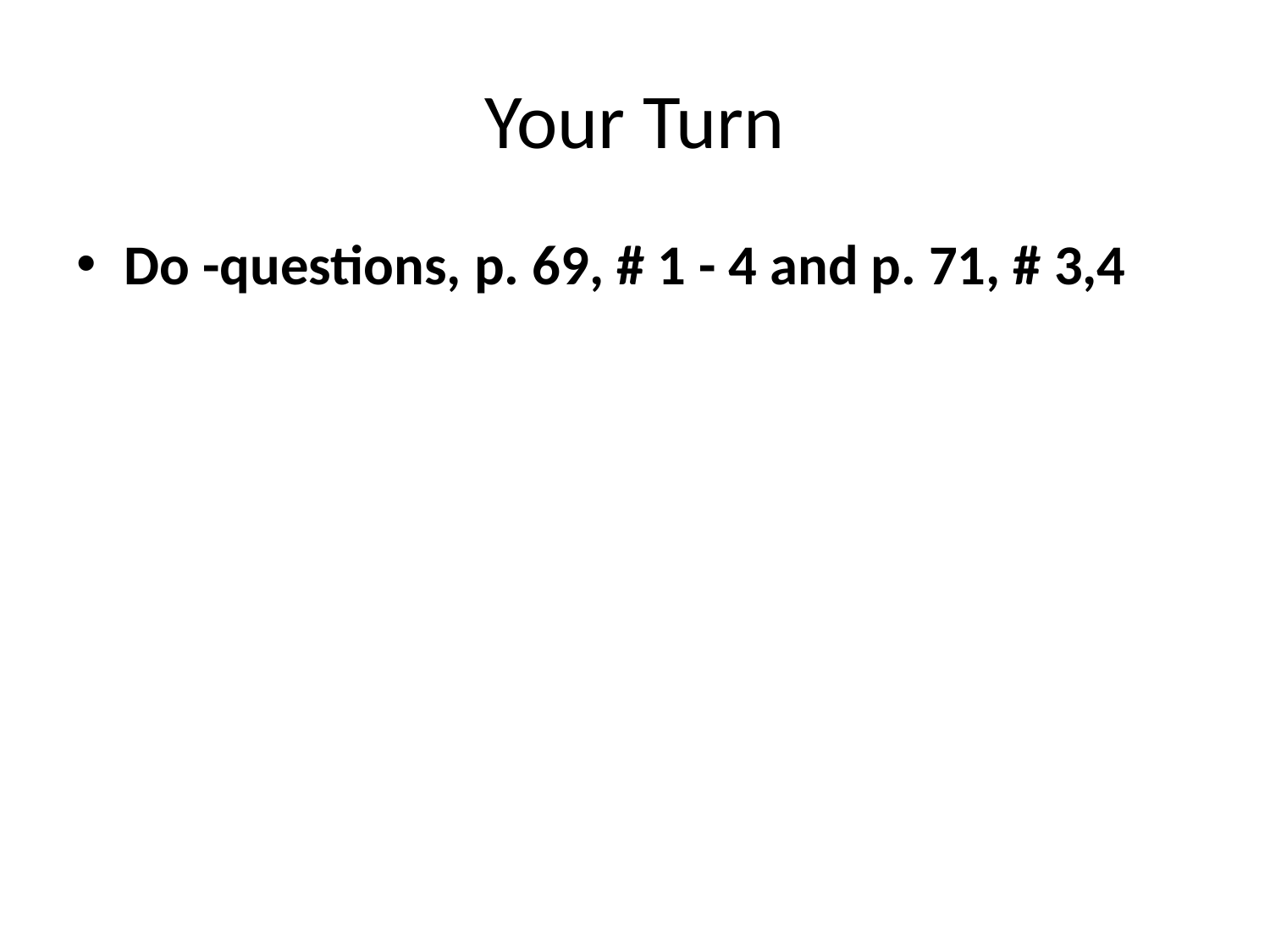

# Your Turn
Do -questions, p. 69, # 1 - 4 and p. 71, # 3,4